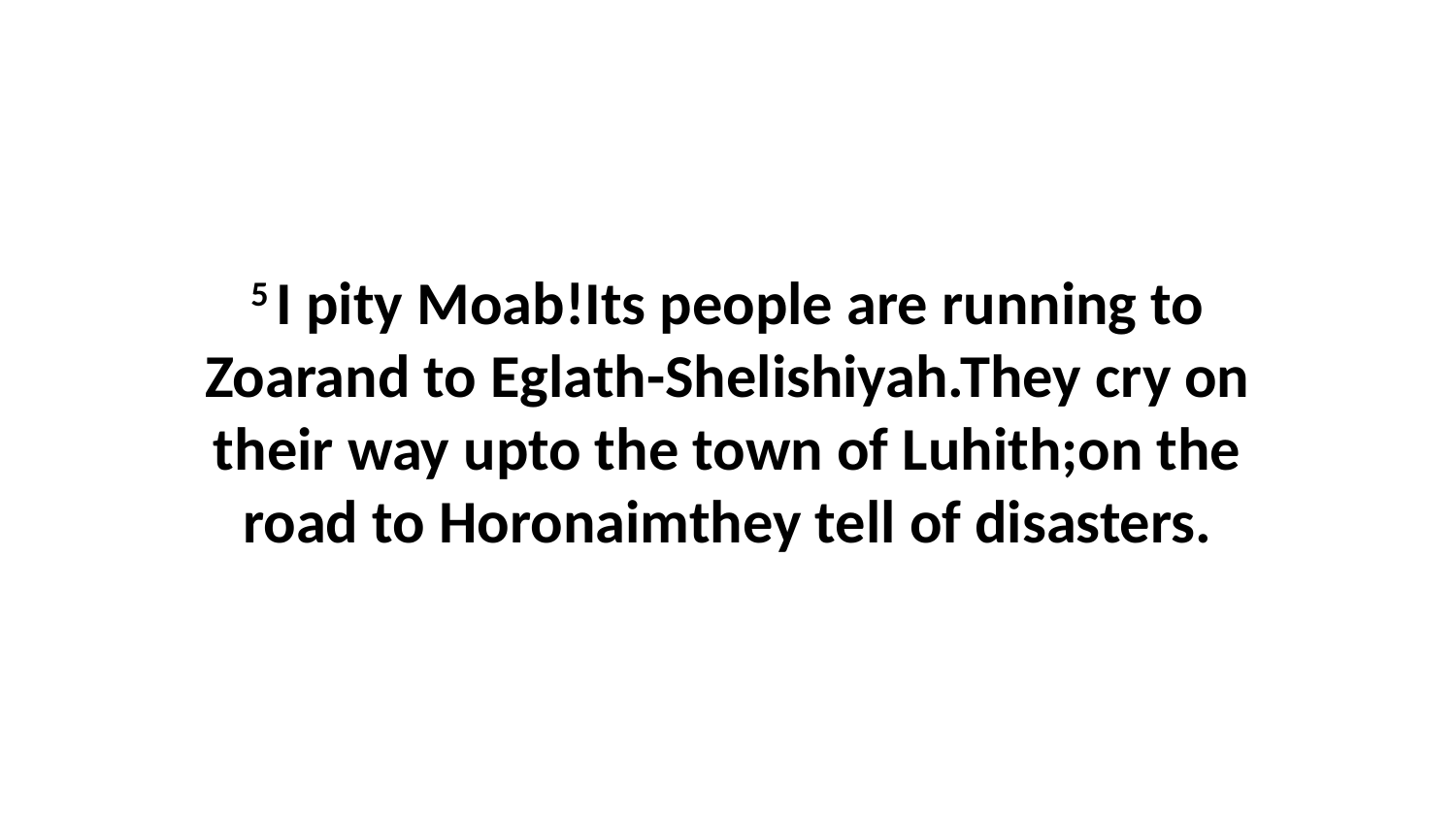

5 I pity Moab!Its people are running to Zoarand to Eglath-Shelishiyah.They cry on their way upto the town of Luhith;on the road to Horonaimthey tell of disasters.